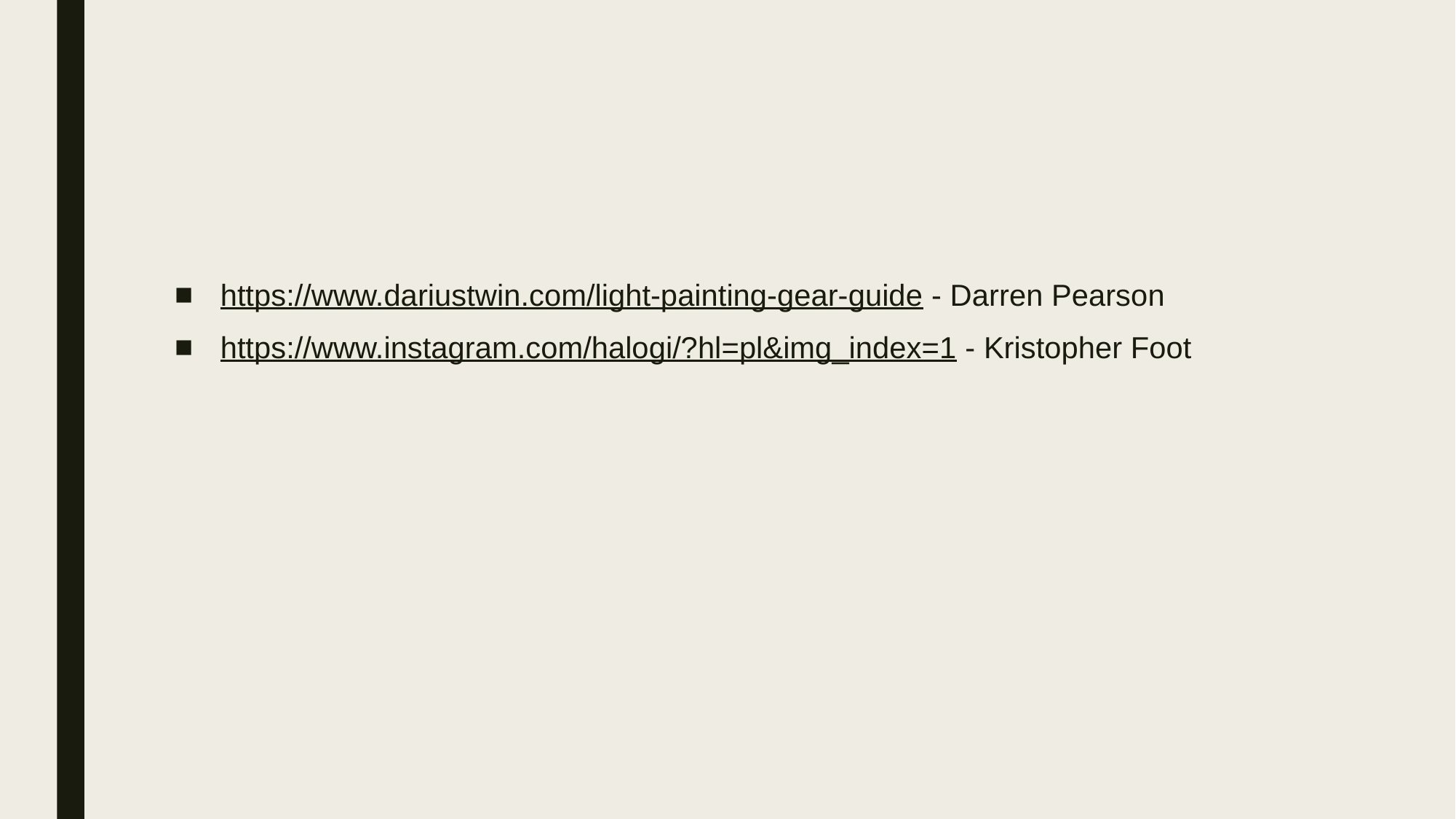

#
https://www.dariustwin.com/light-painting-gear-guide - Darren Pearson
https://www.instagram.com/halogi/?hl=pl&img_index=1 - Kristopher Foot